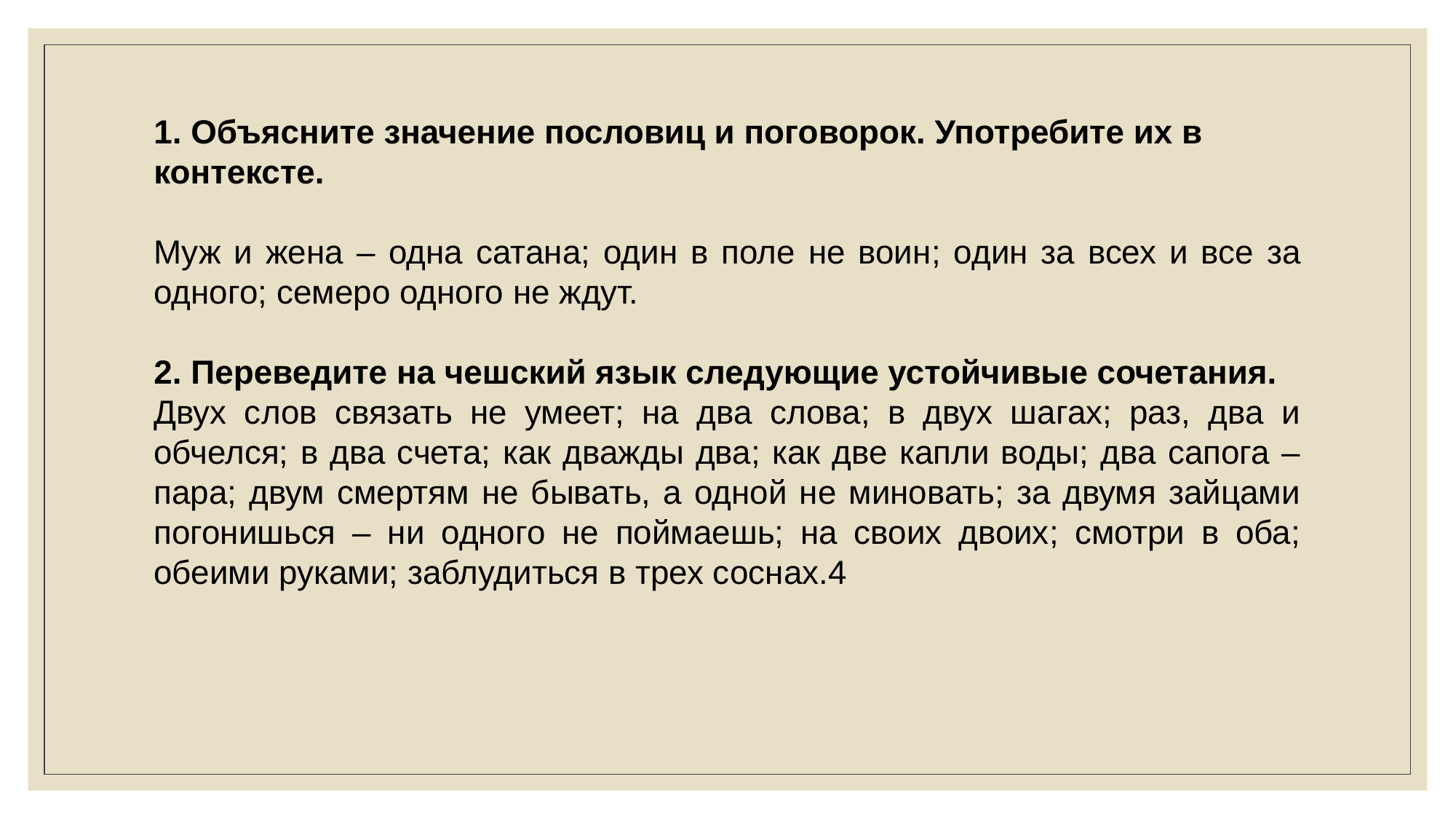

1. Объясните значение пословиц и поговорок. Употребите их в контексте.

Муж и жена – одна сатана; один в поле не воин; один за всех и все за одного; семеро одного не ждут.

2. Переведите на чешский язык следующие устойчивые сочетания.
Двух слов связать не умеет; на два слова; в двух шагах; раз, два и обчелся; в два счета; как дважды два; как две капли воды; два сапога – пара; двум смертям не бывать, а одной не миновать; за двумя зайцами погонишься – ни одного не поймаешь; на своих двоих; смотри в оба; обеими руками; заблудиться в трех соснах.4